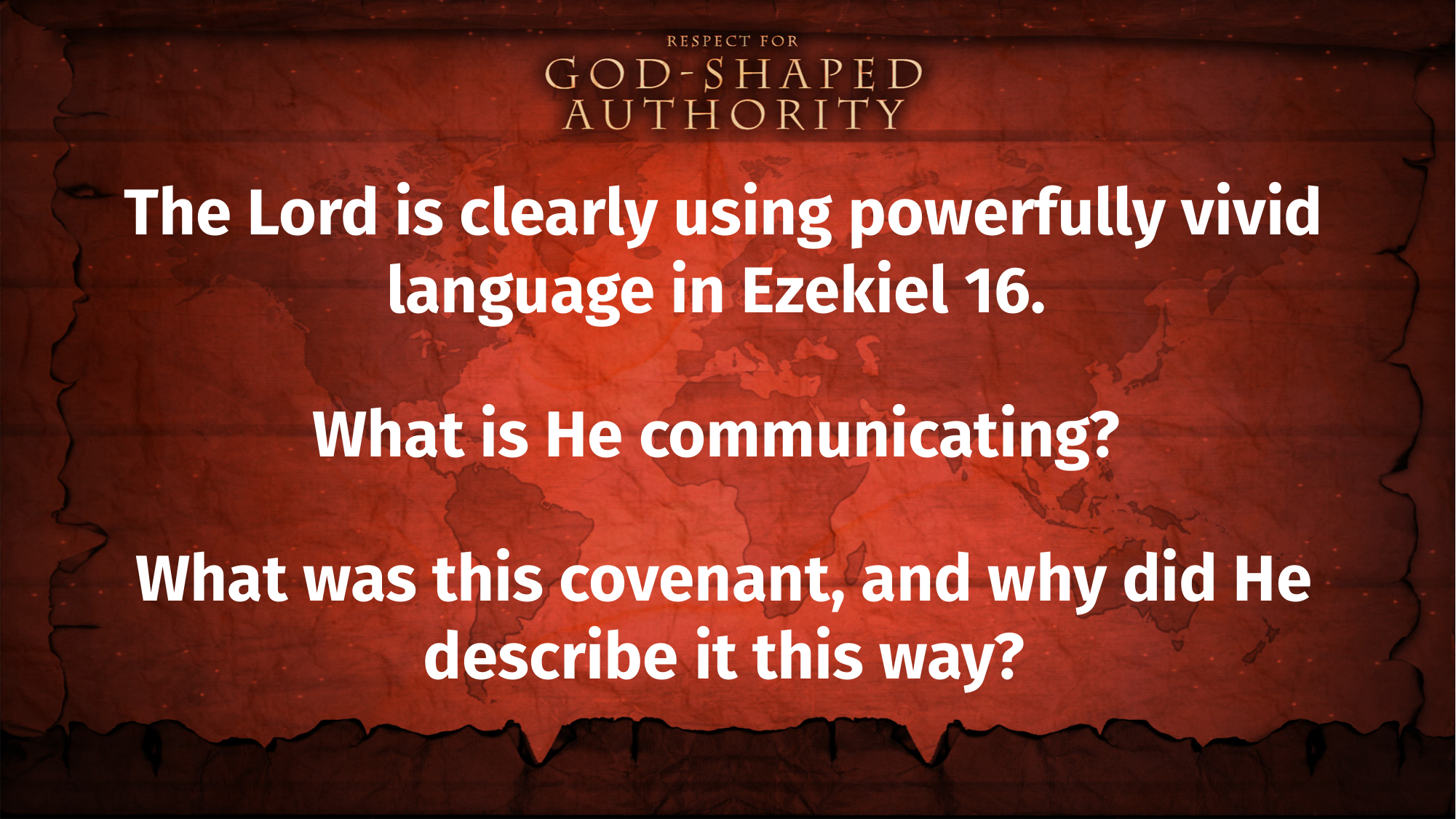

The Lord is clearly using powerfully vivid language in Ezekiel 16.

What is He communicating?

What was this covenant, and why did He describe it this way?